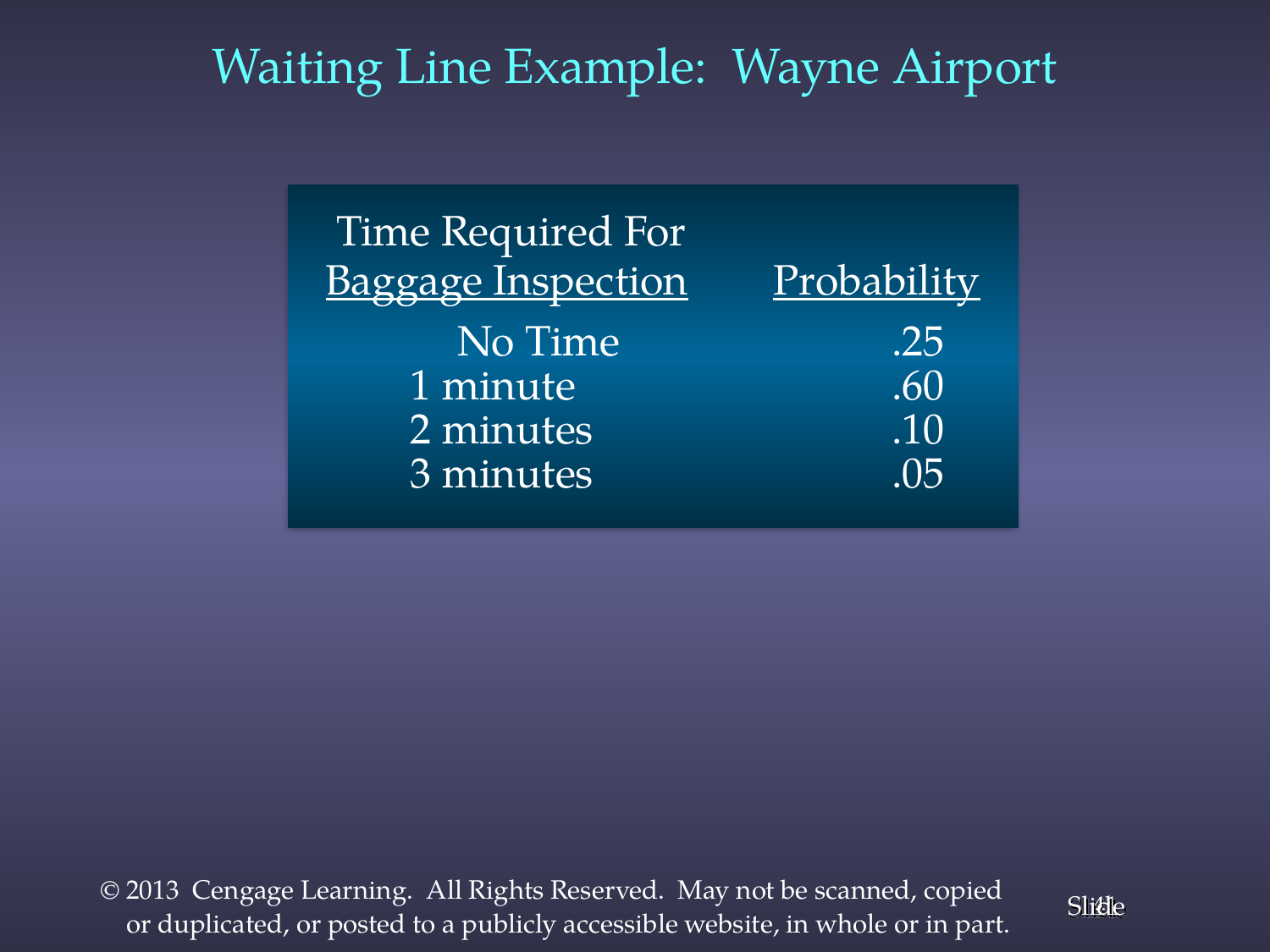

Waiting Line Example:  Wayne Airport

                         Time Required For
                        Baggage Inspection        Probability

			        No Time                   	 .25
                                1 minute                   	 .60
                                2 minutes                  	 .10
                                3 minutes                  	 .05